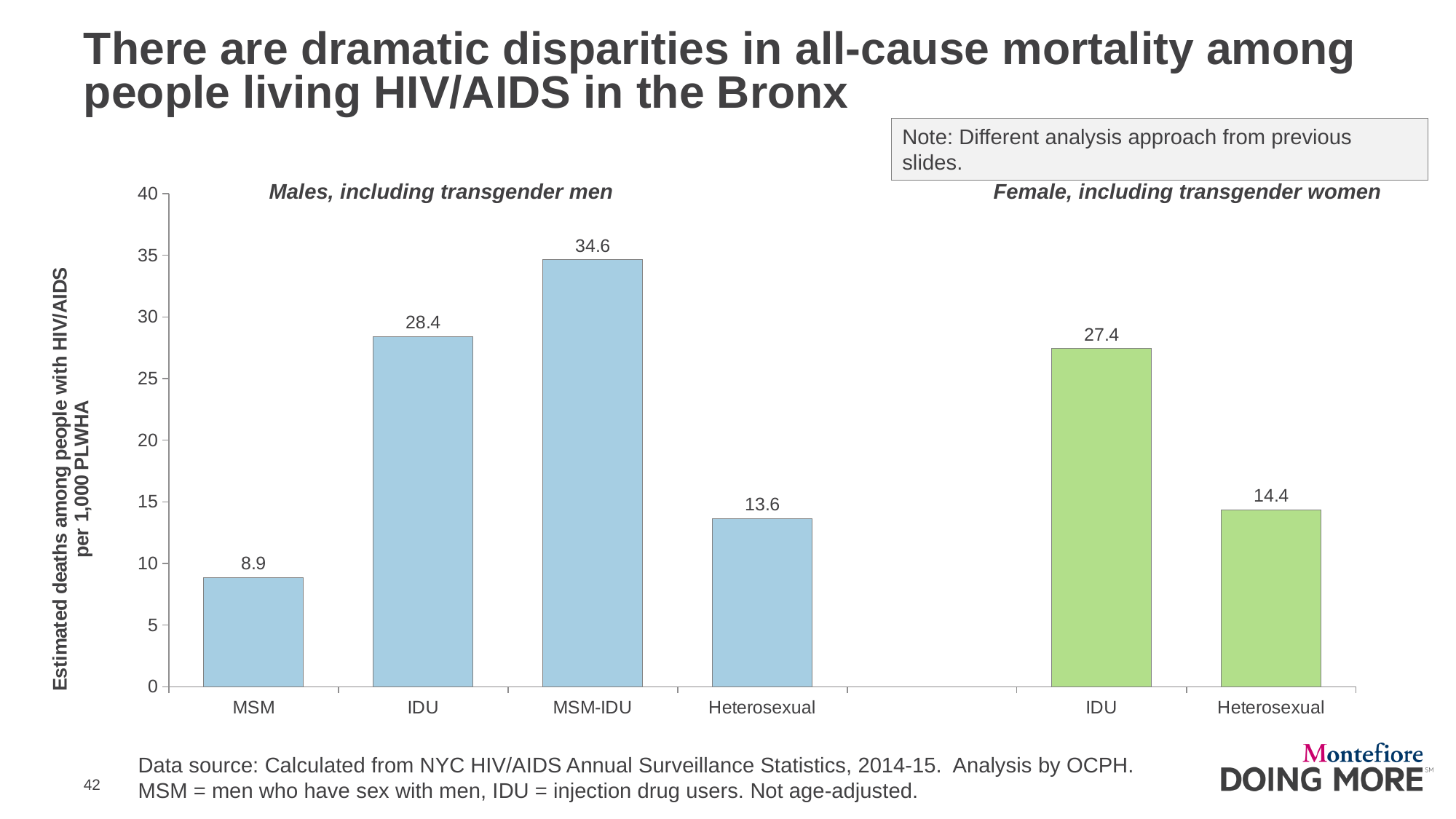

# There are dramatic disparities in all-cause mortality among people living HIV/AIDS in the Bronx
Note: Different analysis approach from previous slides.

### Chart

| Category | Series 1 |
|---|---|
| MSM | 8.87325021035723 |
| IDU | 28.41658122162004 |
| MSM-IDU | 34.62603878116344 |
| Heterosexual | 13.64175563463819 |
|  | None |
| IDU | 27.43205486410973 |
| Heterosexual | 14.36781609195402 |
Males, including transgender men
Female, including transgender women
Data source: Calculated from NYC HIV/AIDS Annual Surveillance Statistics, 2014-15.  Analysis by OCPH. MSM = men who have sex with men, IDU = injection drug users. Not age-adjusted.